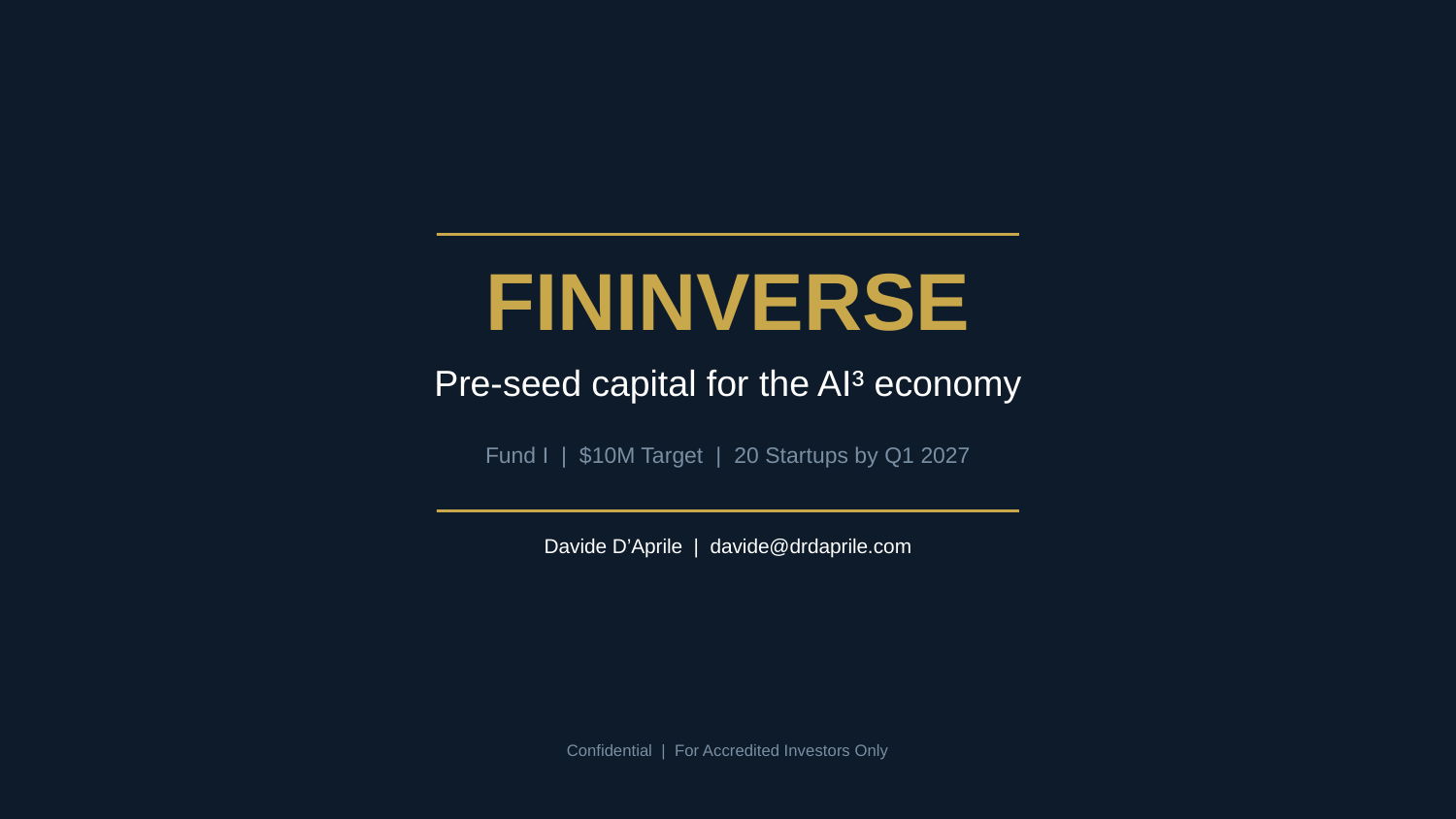

FININVERSE
Pre-seed capital for the AI³ economy
Fund I  |  $10M Target  |  20 Startups by Q1 2027

Davide D’Aprile  |  davide@drdaprile.com
Confidential  |  For Accredited Investors Only